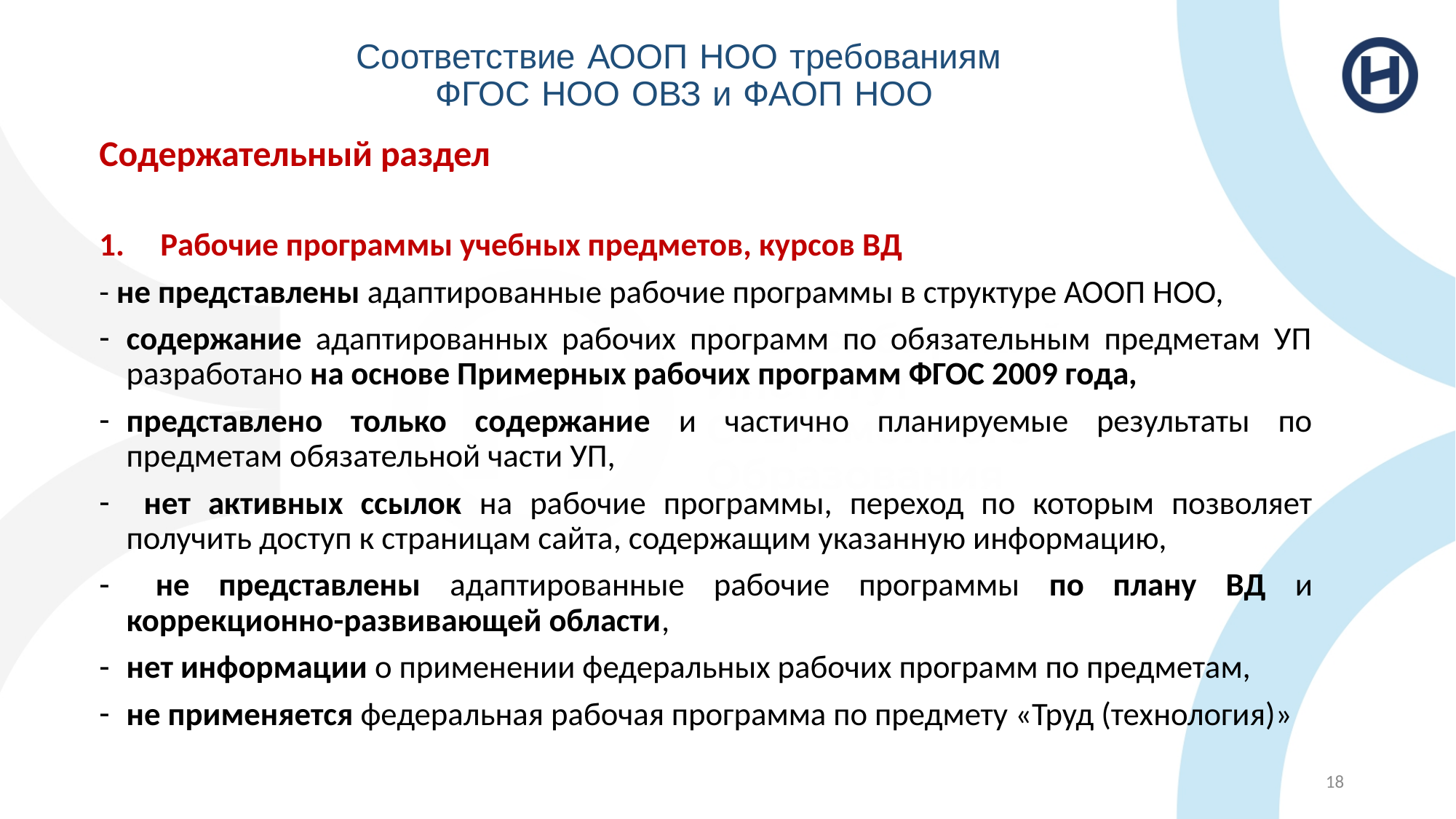

# Соответствие АООП НОО требованиям ФГОС НОО ОВЗ и ФАОП НОО
Содержательный раздел

Рабочие программы учебных предметов, курсов ВД
- не представлены адаптированные рабочие программы в структуре АООП НОО,
содержание адаптированных рабочих программ по обязательным предметам УП разработано на основе Примерных рабочих программ ФГОС 2009 года,
представлено только содержание и частично планируемые результаты по предметам обязательной части УП,
 нет активных ссылок на рабочие программы, переход по которым позволяет получить доступ к страницам сайта, содержащим указанную информацию,
 не представлены адаптированные рабочие программы по плану ВД и коррекционно-развивающей области,
нет информации о применении федеральных рабочих программ по предметам,
не применяется федеральная рабочая программа по предмету «Труд (технология)»

18